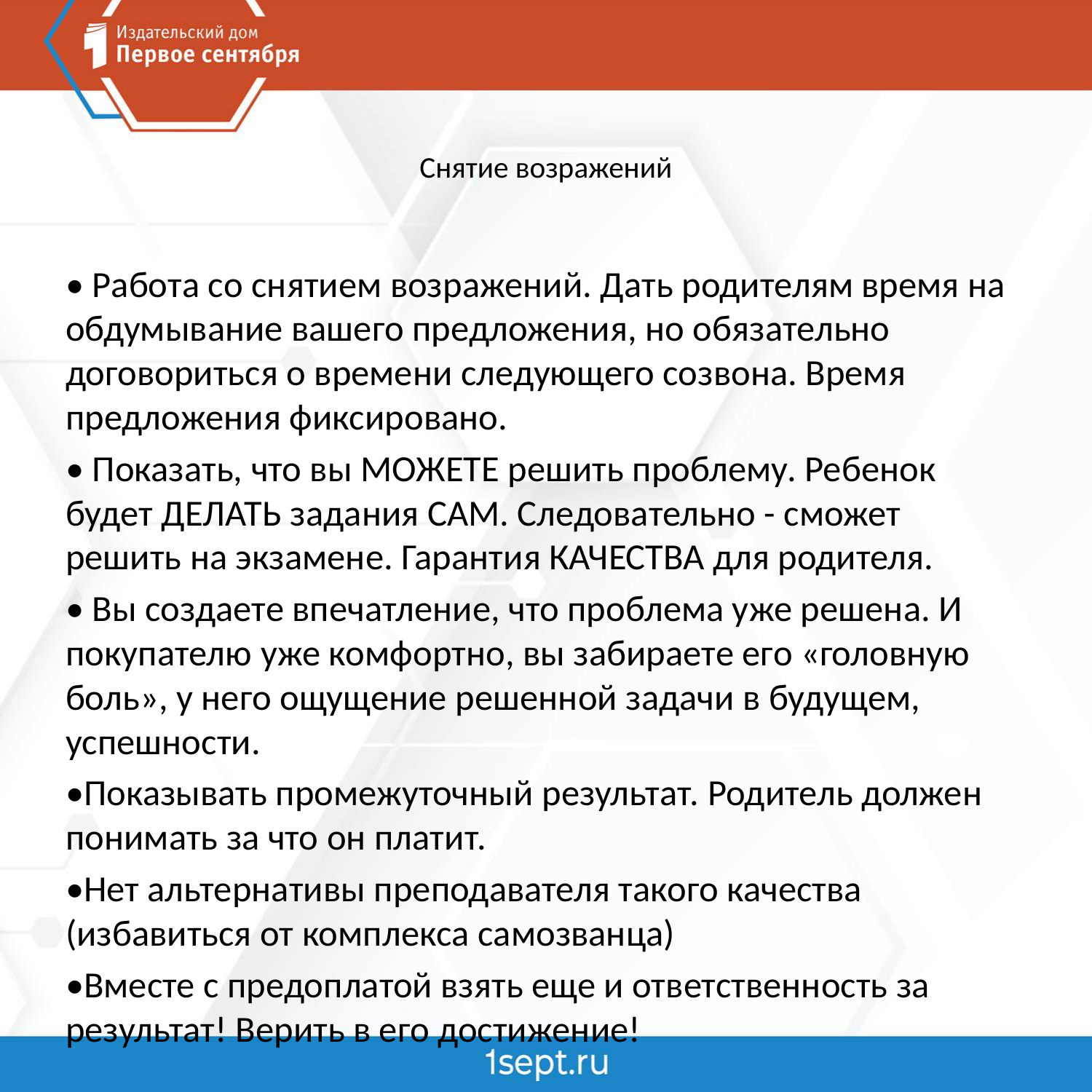

# Снятие возражений
• Работа со снятием возражений. Дать родителям время на обдумывание вашего предложения, но обязательно договориться о времени следующего созвона. Время предложения фиксировано.
• Показать, что вы МОЖЕТЕ решить проблему. Ребенок будет ДЕЛАТЬ задания САМ. Следовательно - сможет решить на экзамене. Гарантия КАЧЕСТВА для родителя.
• Вы создаете впечатление, что проблема уже решена. И покупателю уже комфортно, вы забираете его «головную боль», у него ощущение решенной задачи в будущем, успешности.
•Показывать промежуточный результат. Родитель должен понимать за что он платит.
•Нет альтернативы преподавателя такого качества (избавиться от комплекса самозванца)
•Вместе с предоплатой взять еще и ответственность за результат! Верить в его достижение!